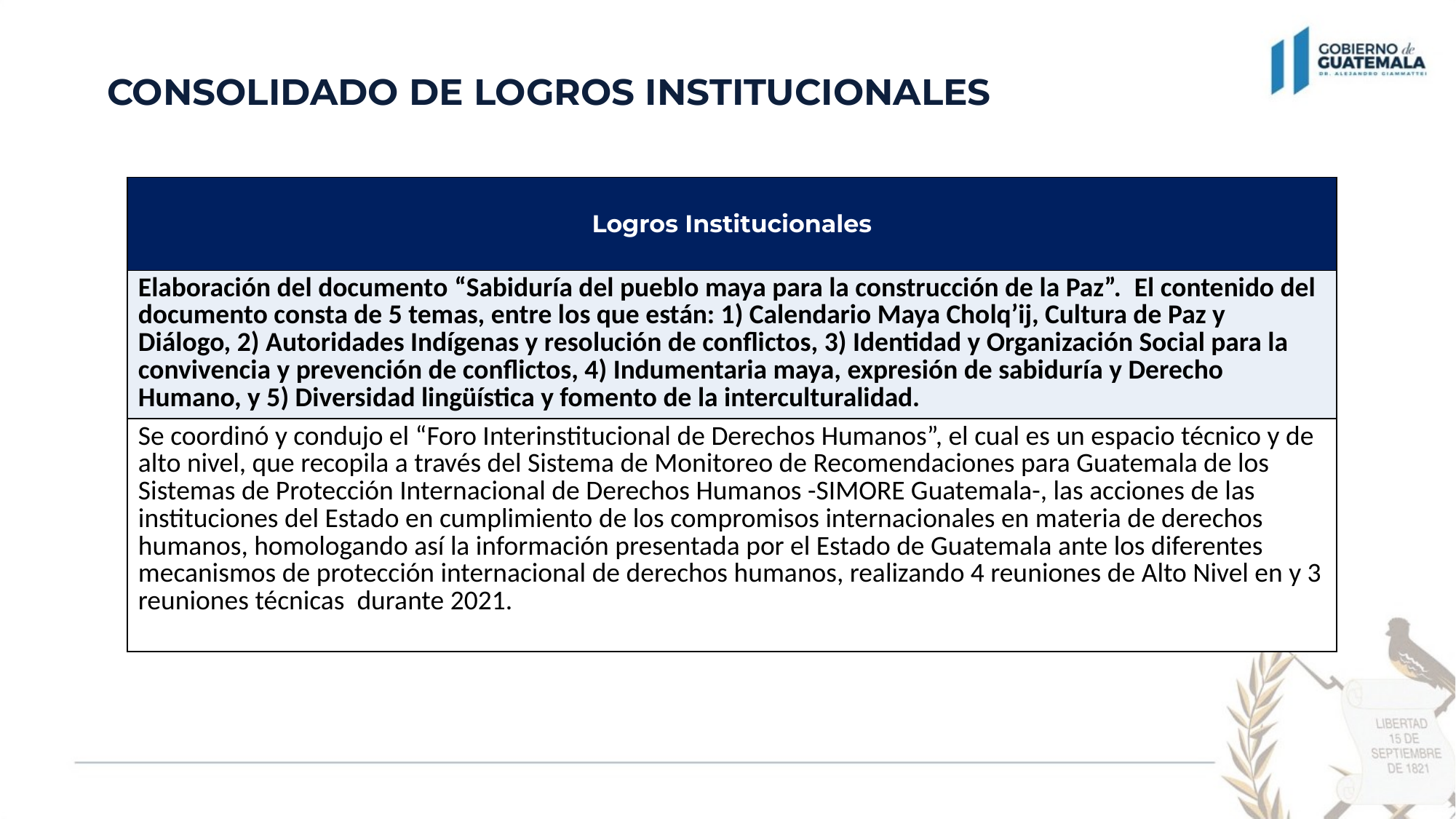

CONSOLIDADO DE LOGROS INSTITUCIONALES
| Logros Institucionales |
| --- |
| Elaboración del documento “Sabiduría del pueblo maya para la construcción de la Paz”.  El contenido del documento consta de 5 temas, entre los que están: 1) Calendario Maya Cholq’ij, Cultura de Paz y Diálogo, 2) Autoridades Indígenas y resolución de conflictos, 3) Identidad y Organización Social para la convivencia y prevención de conflictos, 4) Indumentaria maya, expresión de sabiduría y Derecho Humano, y 5) Diversidad lingüística y fomento de la interculturalidad. |
| Se coordinó y condujo el “Foro Interinstitucional de Derechos Humanos”, el cual es un espacio técnico y de alto nivel, que recopila a través del Sistema de Monitoreo de Recomendaciones para Guatemala de los Sistemas de Protección Internacional de Derechos Humanos -SIMORE Guatemala-, las acciones de las instituciones del Estado en cumplimiento de los compromisos internacionales en materia de derechos humanos, homologando así la información presentada por el Estado de Guatemala ante los diferentes mecanismos de protección internacional de derechos humanos, realizando 4 reuniones de Alto Nivel en y 3 reuniones técnicas durante 2021. |